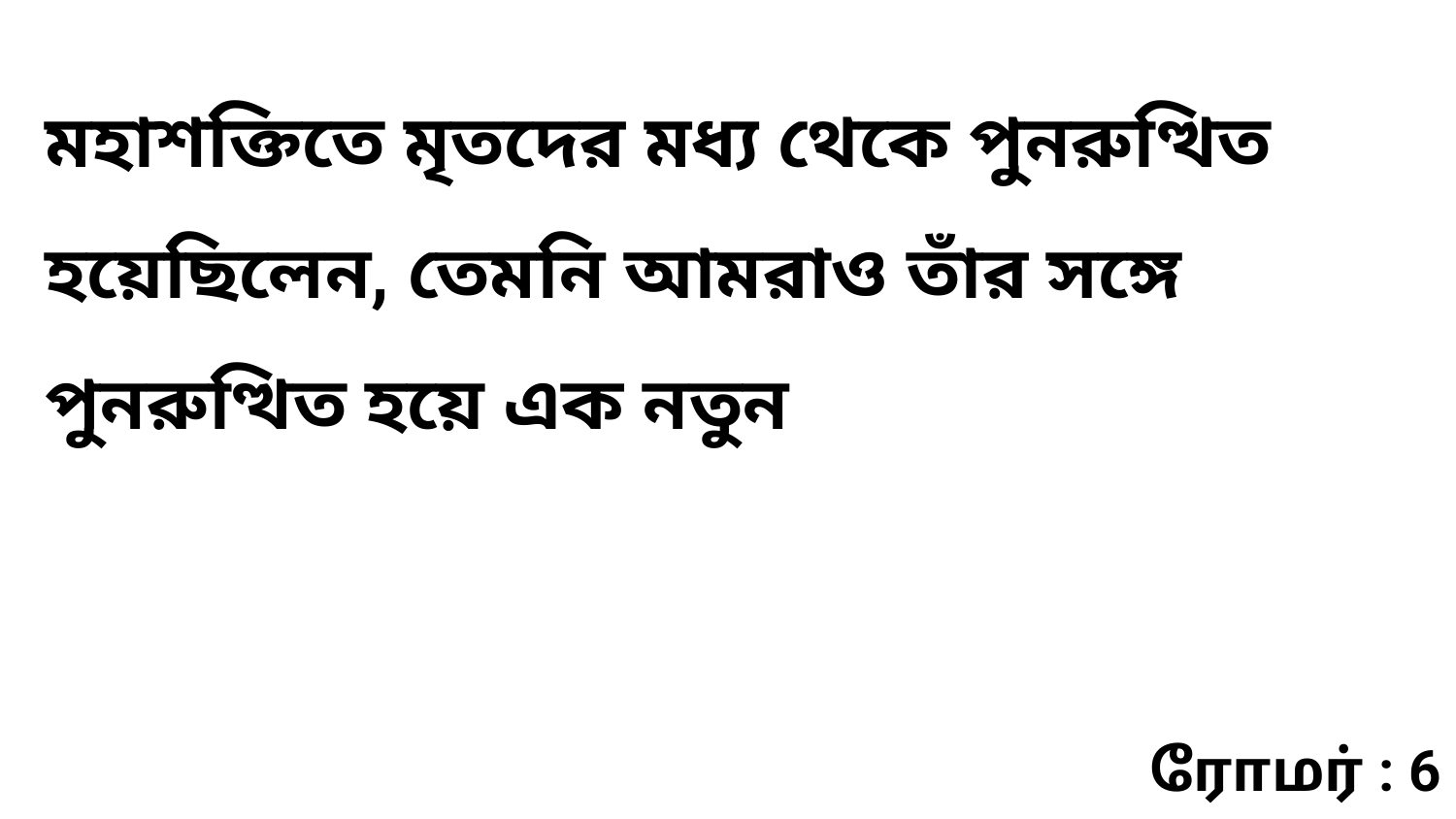

মহাশক্তিতে মৃতদের মধ্য থেকে পুনরুত্থিত হয়েছিলেন, তেমনি আমরাও তাঁর সঙ্গে পুনরুত্থিত হয়ে এক নতুন
ரோமர் : 6